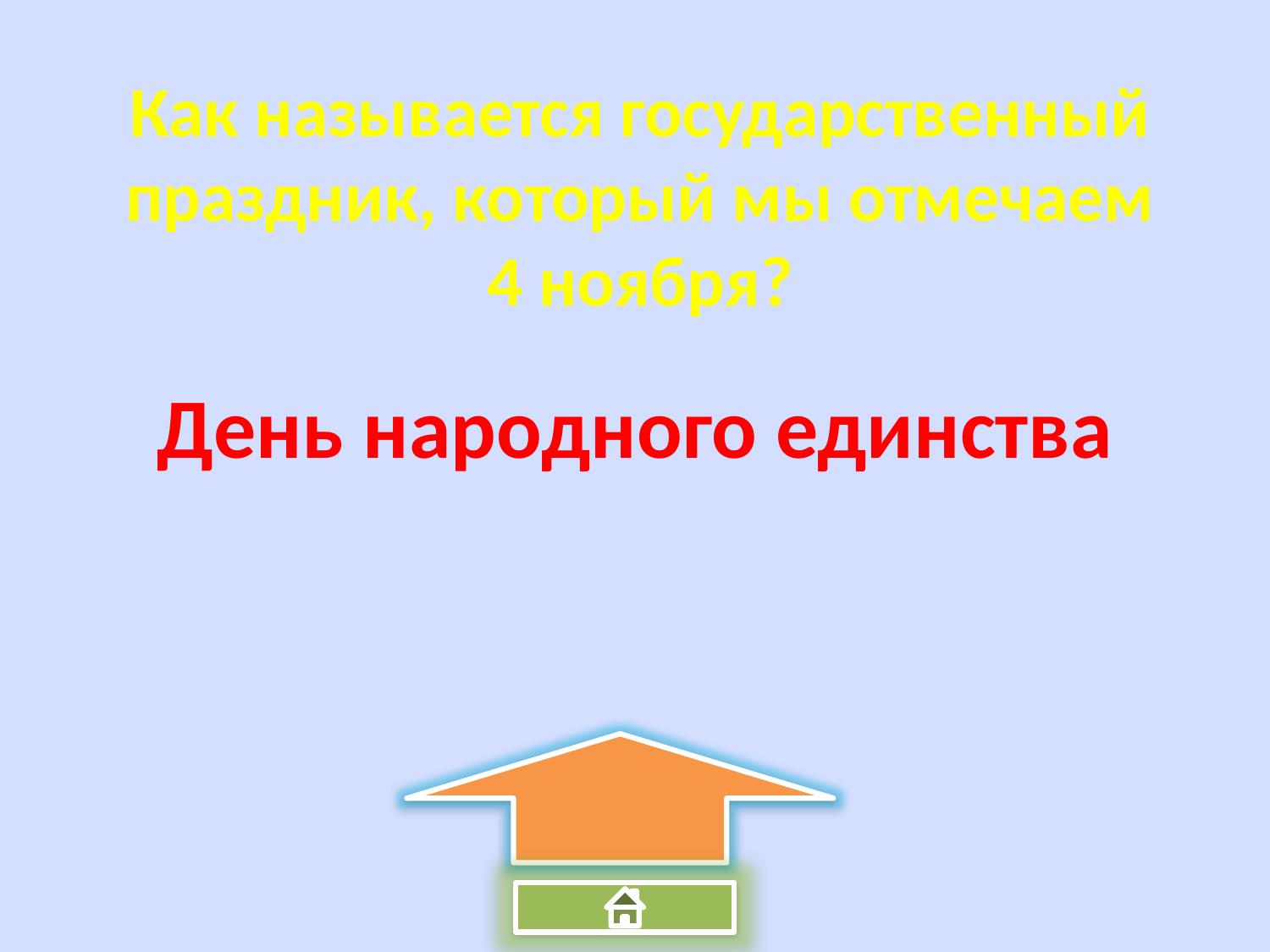

Как называется государственный праздник, который мы отмечаем 4 ноября?
День народного единства